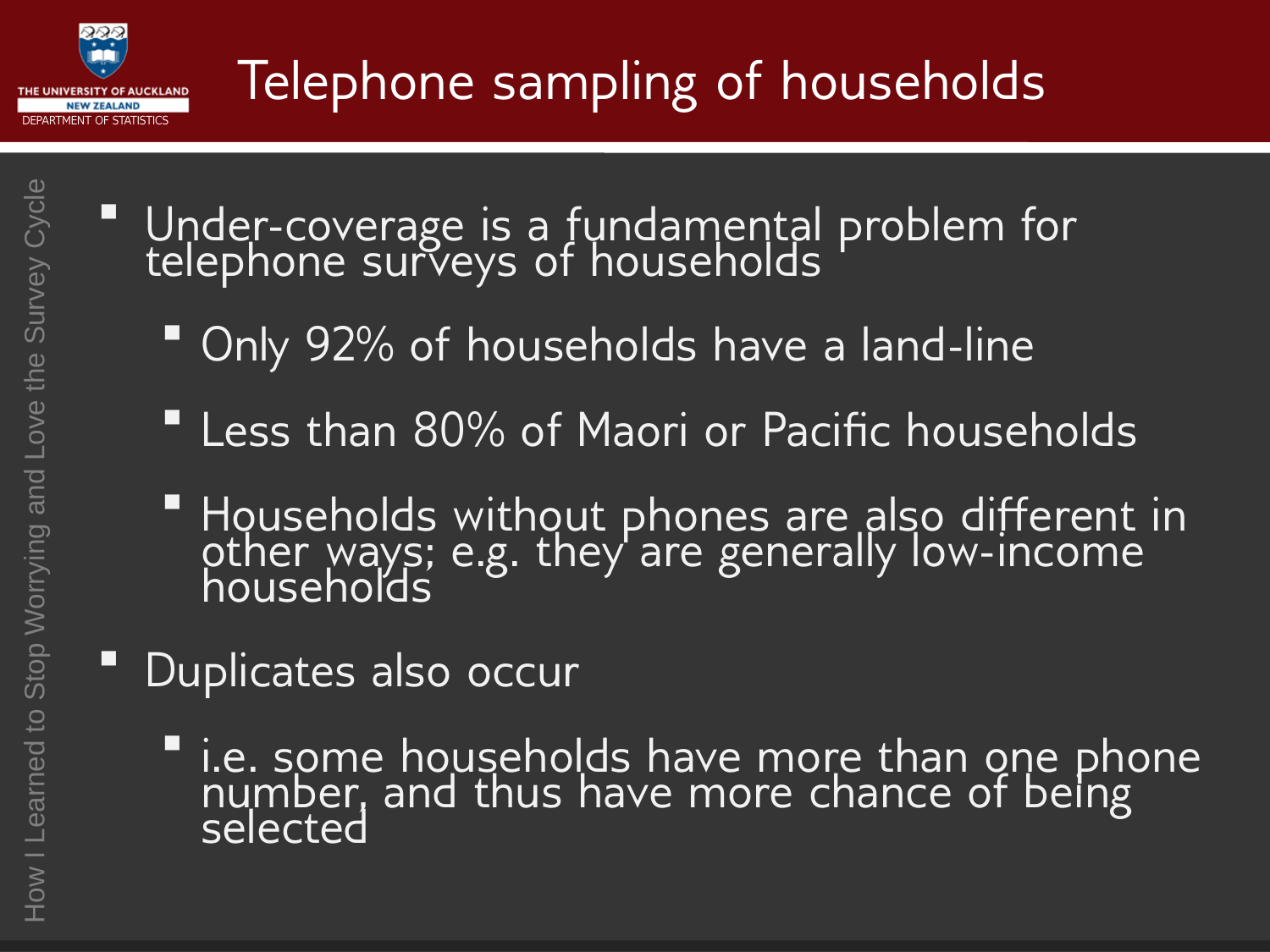

# Telephone sampling of households
Under-coverage is a fundamental problem for telephone surveys of households
Only 92% of households have a land-line
Less than 80% of Maori or Pacific households
Households without phones are also different in other ways; e.g. they are generally low-income households
Duplicates also occur
i.e. some households have more than one phone number, and thus have more chance of being selected